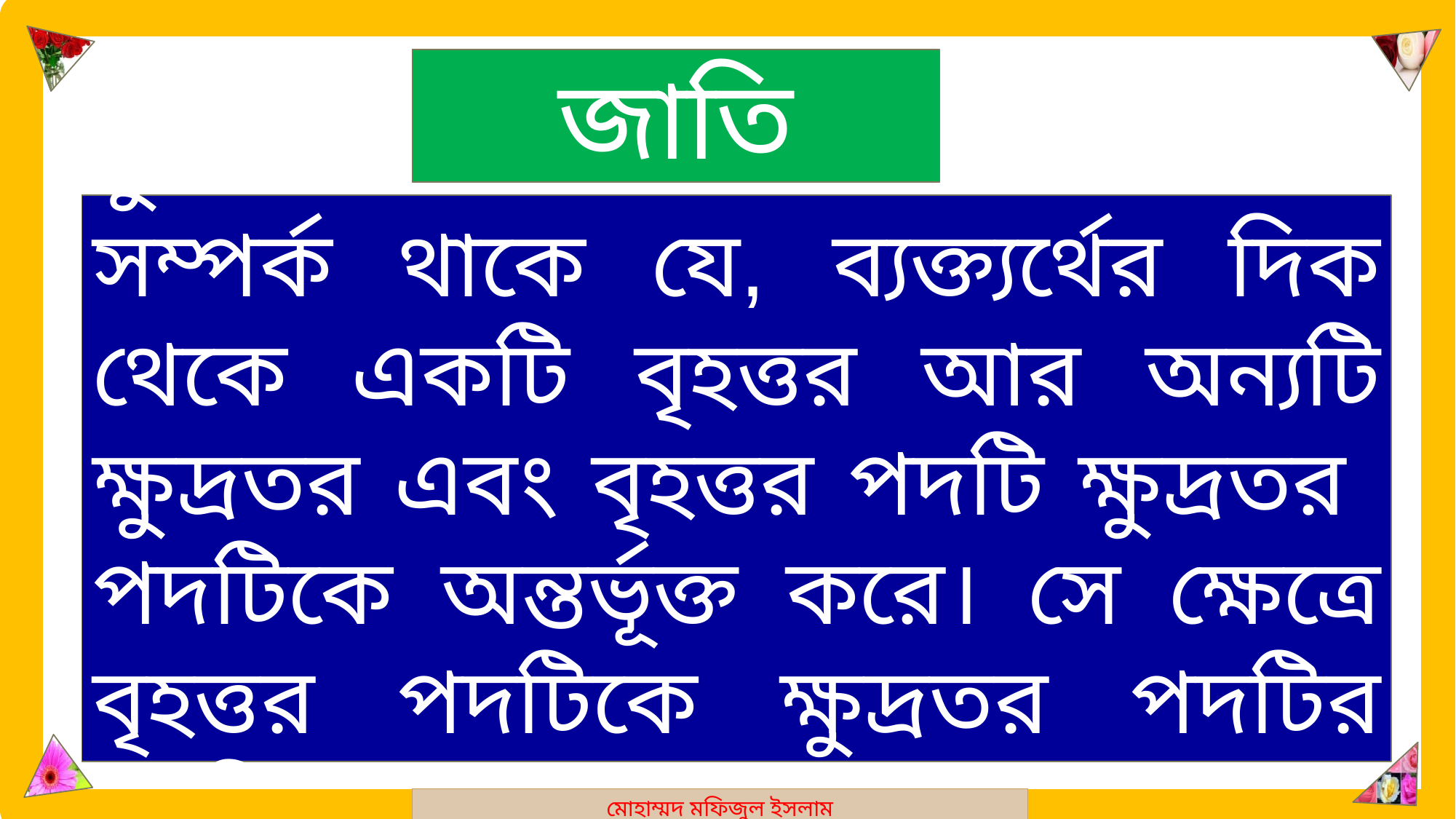

মোহাম্মদ মফিজুল ইসলাম

জাতি
দুটি শ্রেণিবাচক পদের মধ্যে এমন সম্পর্ক থাকে যে, ব্যক্ত্যর্থের দিক থেকে একটি বৃহত্তর আর অন্যটি ক্ষুদ্রতর এবং বৃহত্তর পদটি ক্ষুদ্রতর  পদটিকে অন্তর্ভূক্ত করে। সে ক্ষেত্রে বৃহত্তর পদটিকে ক্ষুদ্রতর পদটির জাতি বলে।